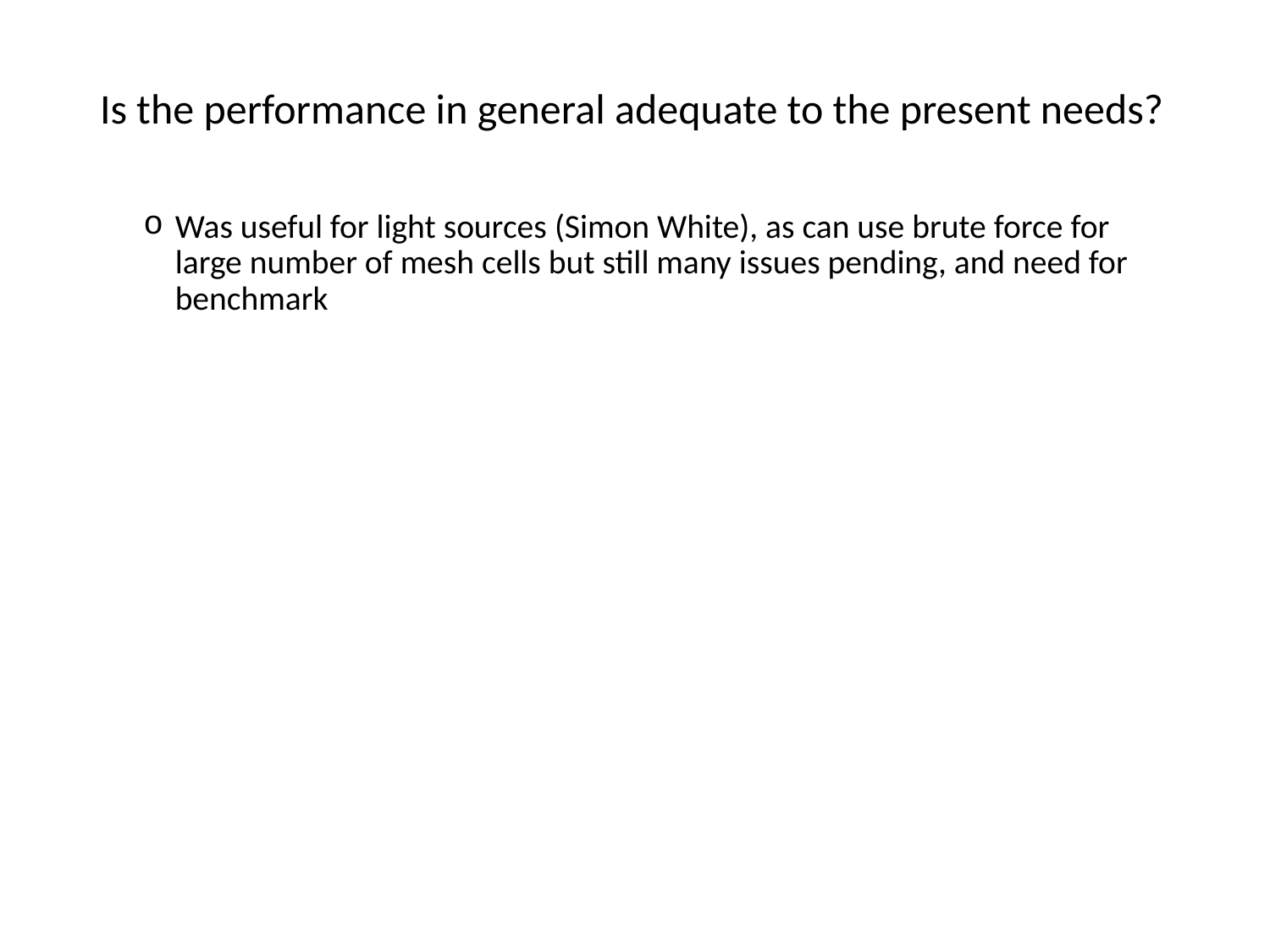

# Is the performance in general adequate to the present needs?
Was useful for light sources (Simon White), as can use brute force for large number of mesh cells but still many issues pending, and need for benchmark